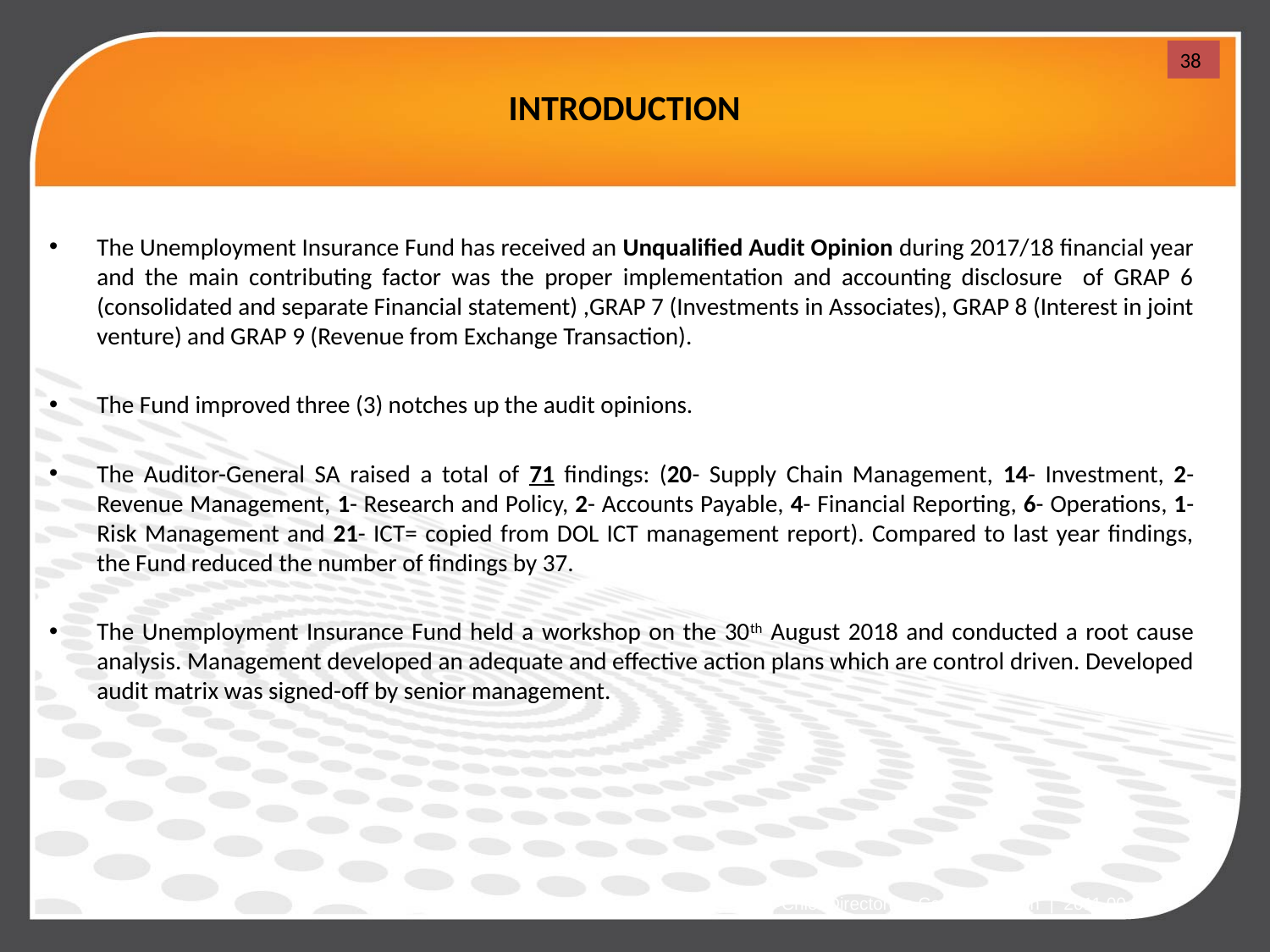

38
38
# INTRODUCTION

The Unemployment Insurance Fund has received an Unqualified Audit Opinion during 2017/18 financial year and the main contributing factor was the proper implementation and accounting disclosure  of GRAP 6 (consolidated and separate Financial statement) ,GRAP 7 (Investments in Associates), GRAP 8 (Interest in joint venture) and GRAP 9 (Revenue from Exchange Transaction).

The Fund improved three (3) notches up the audit opinions.

The Auditor-General SA raised a total of 71 findings: (20- Supply Chain Management, 14- Investment, 2- Revenue Management, 1- Research and Policy, 2- Accounts Payable, 4- Financial Reporting, 6- Operations, 1- Risk Management and 21- ICT= copied from DOL ICT management report). Compared to last year findings, the Fund reduced the number of findings by 37.

The Unemployment Insurance Fund held a workshop on the 30th August 2018 and conducted a root cause analysis. Management developed an adequate and effective action plans which are control driven. Developed audit matrix was signed-off by senior management.

Chief Directorate Communication  |  2011.00.00